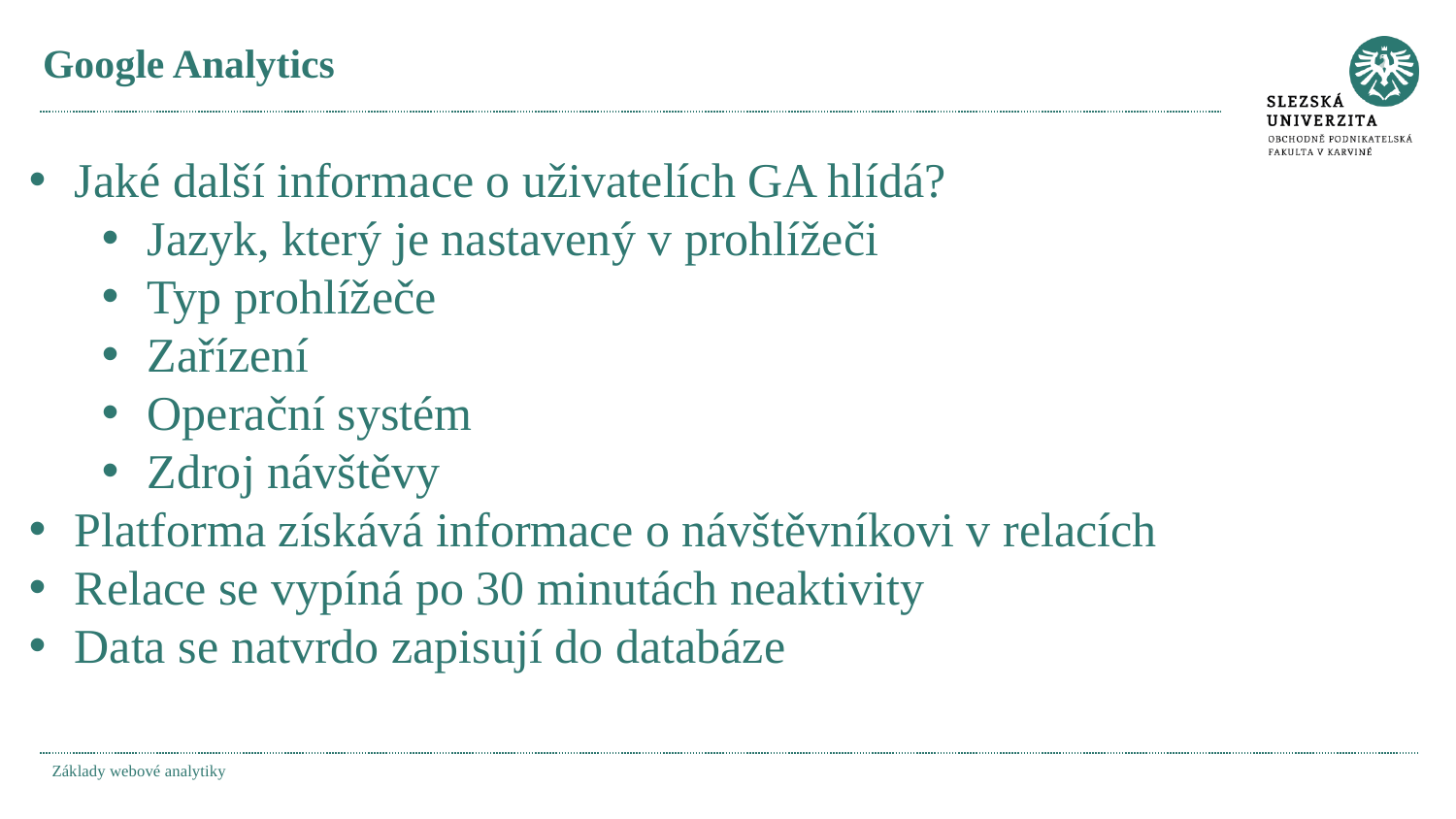

# Google Analytics
Jaké další informace o uživatelích GA hlídá?
Jazyk, který je nastavený v prohlížeči
Typ prohlížeče
Zařízení
Operační systém
Zdroj návštěvy
Platforma získává informace o návštěvníkovi v relacích
Relace se vypíná po 30 minutách neaktivity
Data se natvrdo zapisují do databáze

Základy webové analytiky